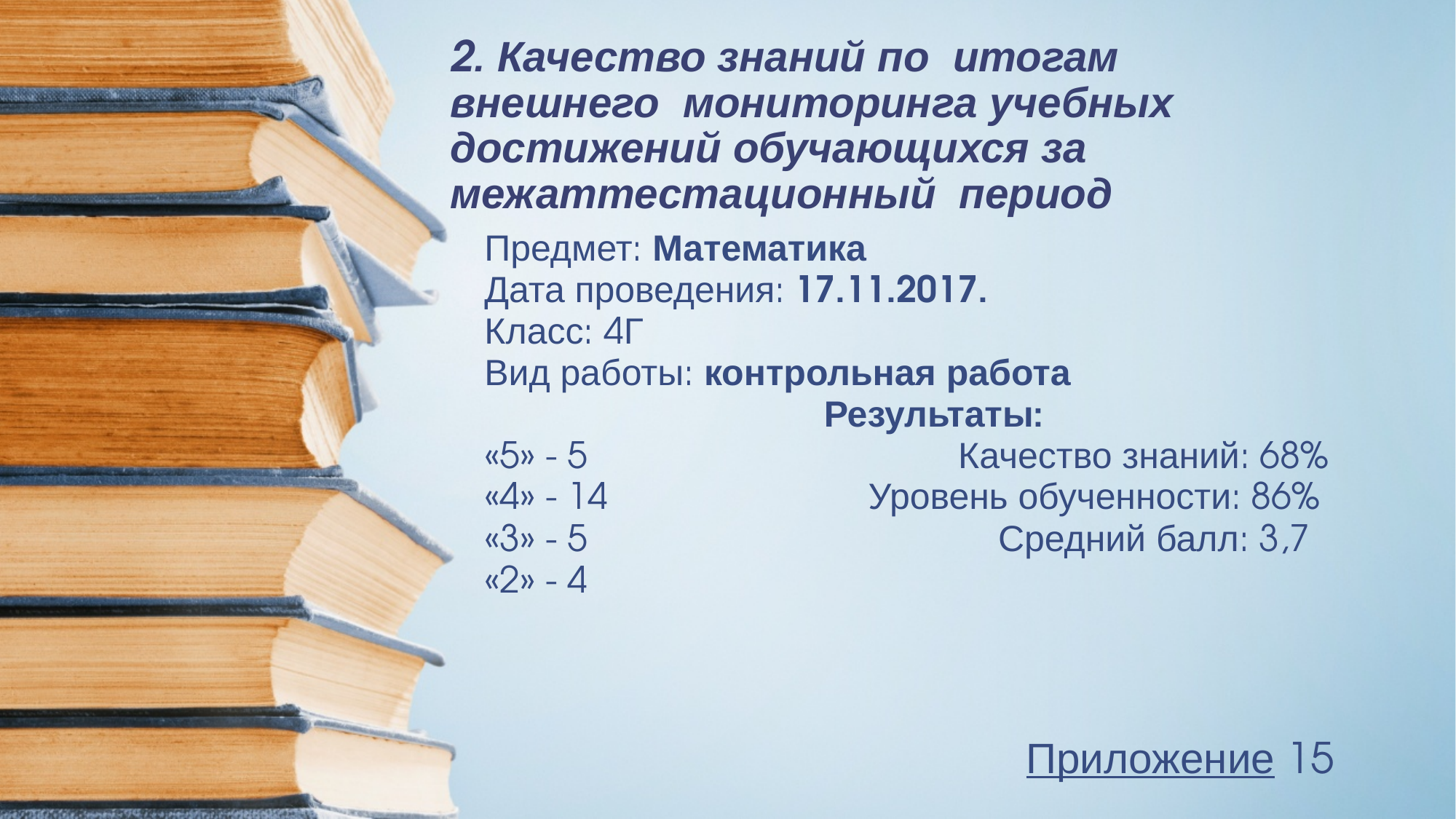

# 2. Качество знаний по  итогам внешнего  мониторинга учебных достижений обучающихся за межаттестационный  период
Предмет: Математика
Дата проведения: 17.11.2017.
Класс: 4Г
Вид работы: контрольная работа
Результаты:
«5» - 5                                     Качество знаний: 68%
«4» - 14                          Уровень обученности: 86%
«3» - 5                                         Средний балл: 3,7
«2» - 4
Приложение 15